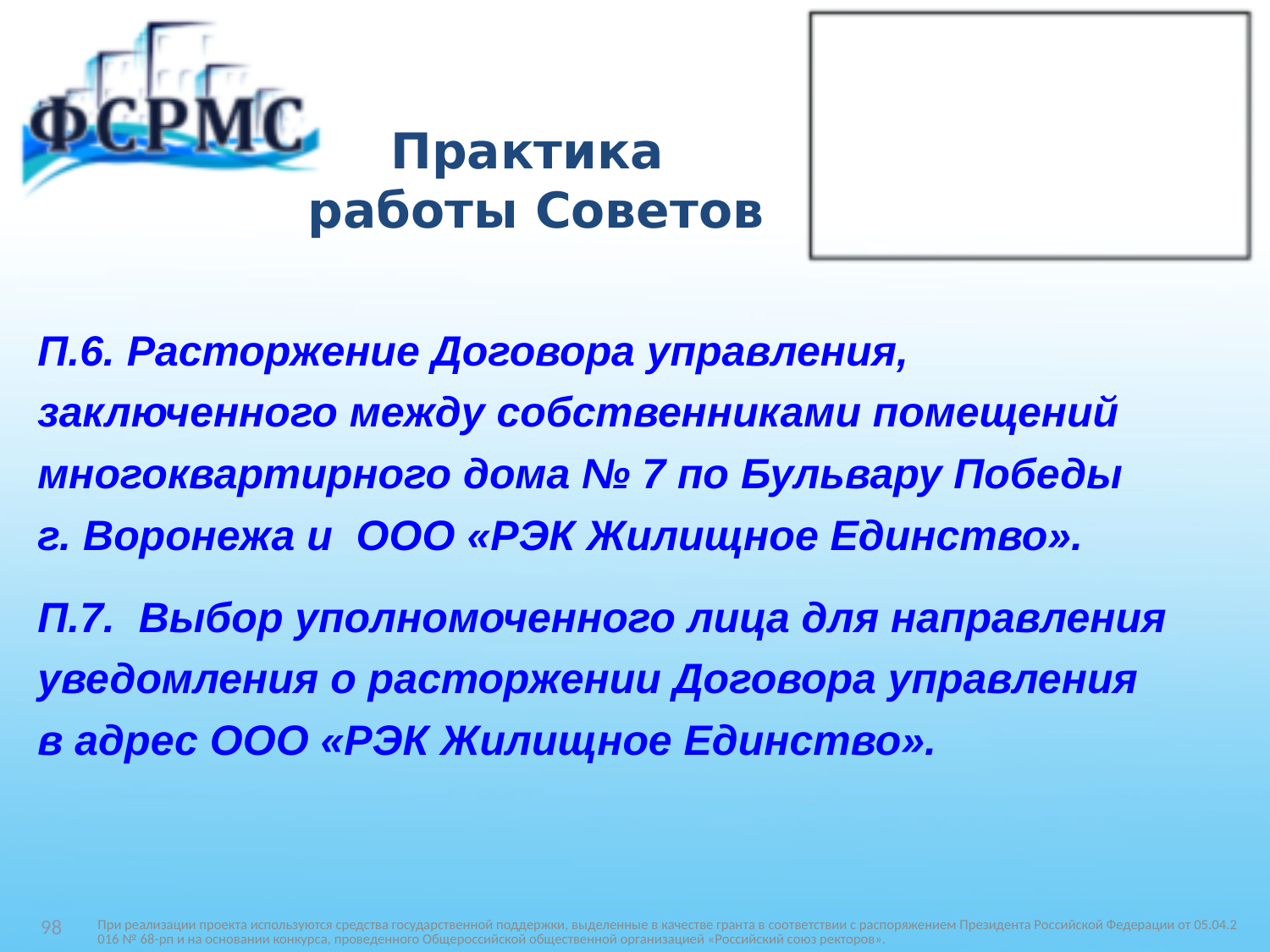

# Практика работы Советов
П.6. Расторжение Договора управления,
заключенного между собственниками помещений
многоквартирного дома № 7 по Бульвару Победы
г. Воронежа и  ООО «РЭК Жилищное Единство».
П.7.  Выбор уполномоченного лица для направления
уведомления о расторжении Договора управления
в адрес ООО «РЭК Жилищное Единство».

При реализации проекта используются средства государственной поддержки, выделенные в качестве гранта в соответствии c распоряжением Президента Российской Федерации от 05.04.2016 № 68-рп и на основании конкурса, проведенного Общероссийской общественной организацией «Российский союз ректоров».
98